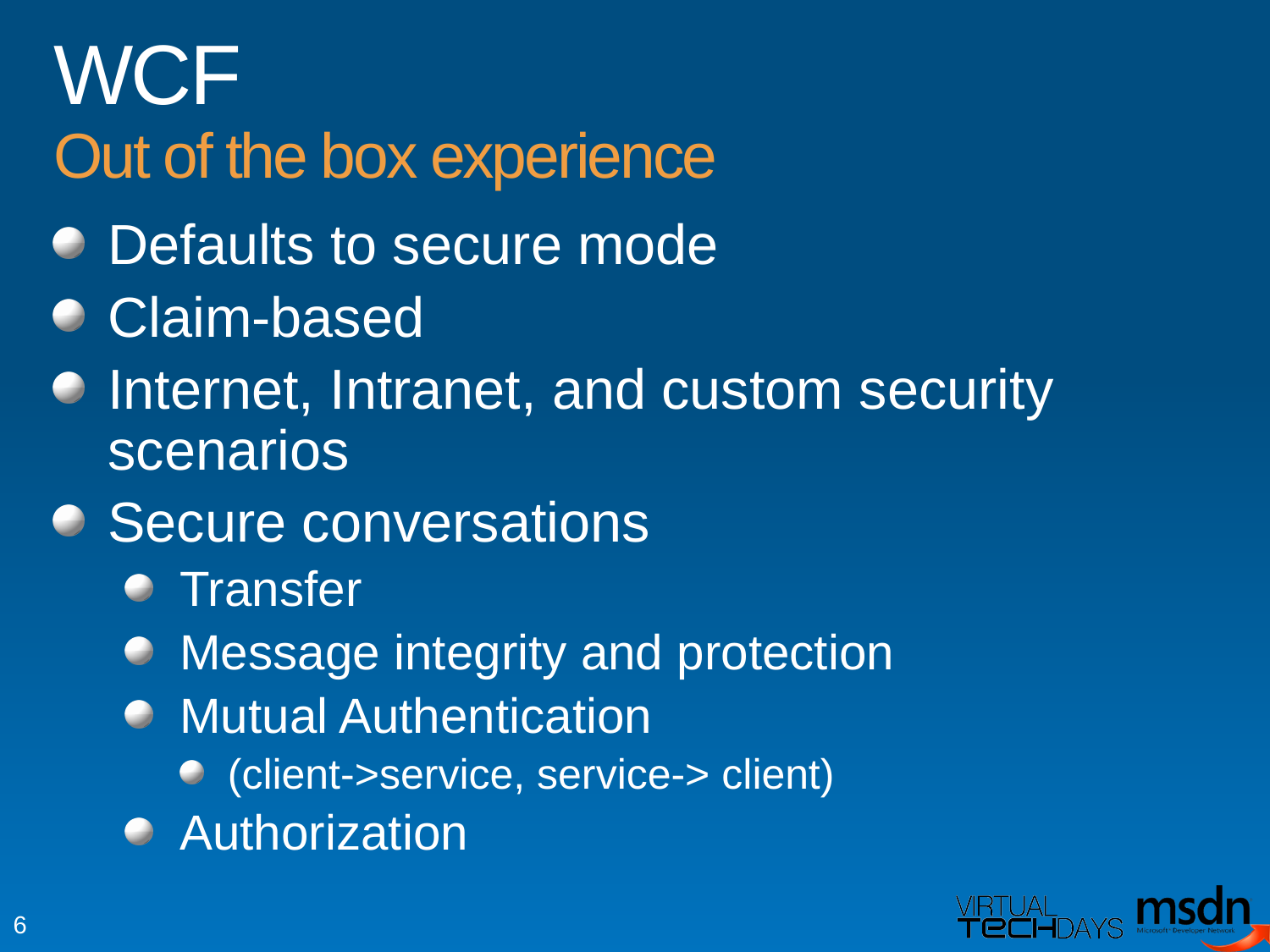

# WCF Out of the box experience
Defaults to secure mode
Claim-based
Internet, Intranet, and custom security scenarios
Secure conversations
Transfer
Message integrity and protection
Mutual Authentication
(client->service, service-> client)
Authorization